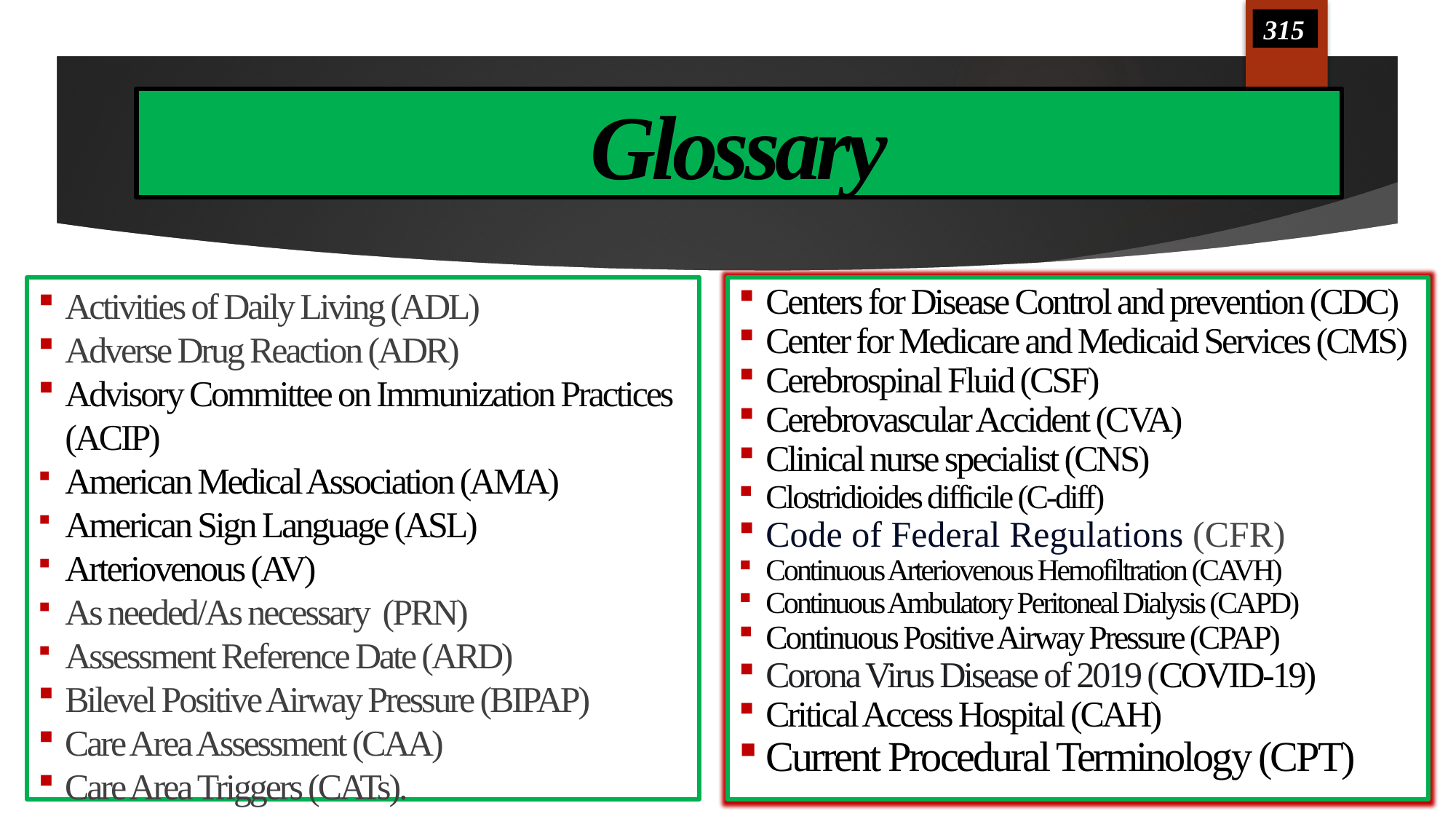

315
# Glossary
Activities of Daily Living (ADL)
Adverse Drug Reaction (ADR)
Advisory Committee on Immunization Practices (ACIP)
American Medical Association (AMA)
American Sign Language (ASL)
Arteriovenous (AV)
As needed/As necessary  (PRN)
Assessment Reference Date (ARD)
Bilevel Positive Airway Pressure (BIPAP)
Care Area Assessment (CAA)
Care Area Triggers (CATs).

Centers for Disease Control and prevention (CDC)
Center for Medicare and Medicaid Services (CMS)
Cerebrospinal Fluid (CSF)
Cerebrovascular Accident (CVA)
Clinical nurse specialist (CNS)
Clostridioides difficile (C-diff)
Code of Federal Regulations (CFR)
Continuous Arteriovenous Hemofiltration (CAVH)
Continuous Ambulatory Peritoneal Dialysis (CAPD)
Continuous Positive Airway Pressure (CPAP)
Corona Virus Disease of 2019 (COVID-19)
Critical Access Hospital (CAH)
Current Procedural Terminology (CPT)